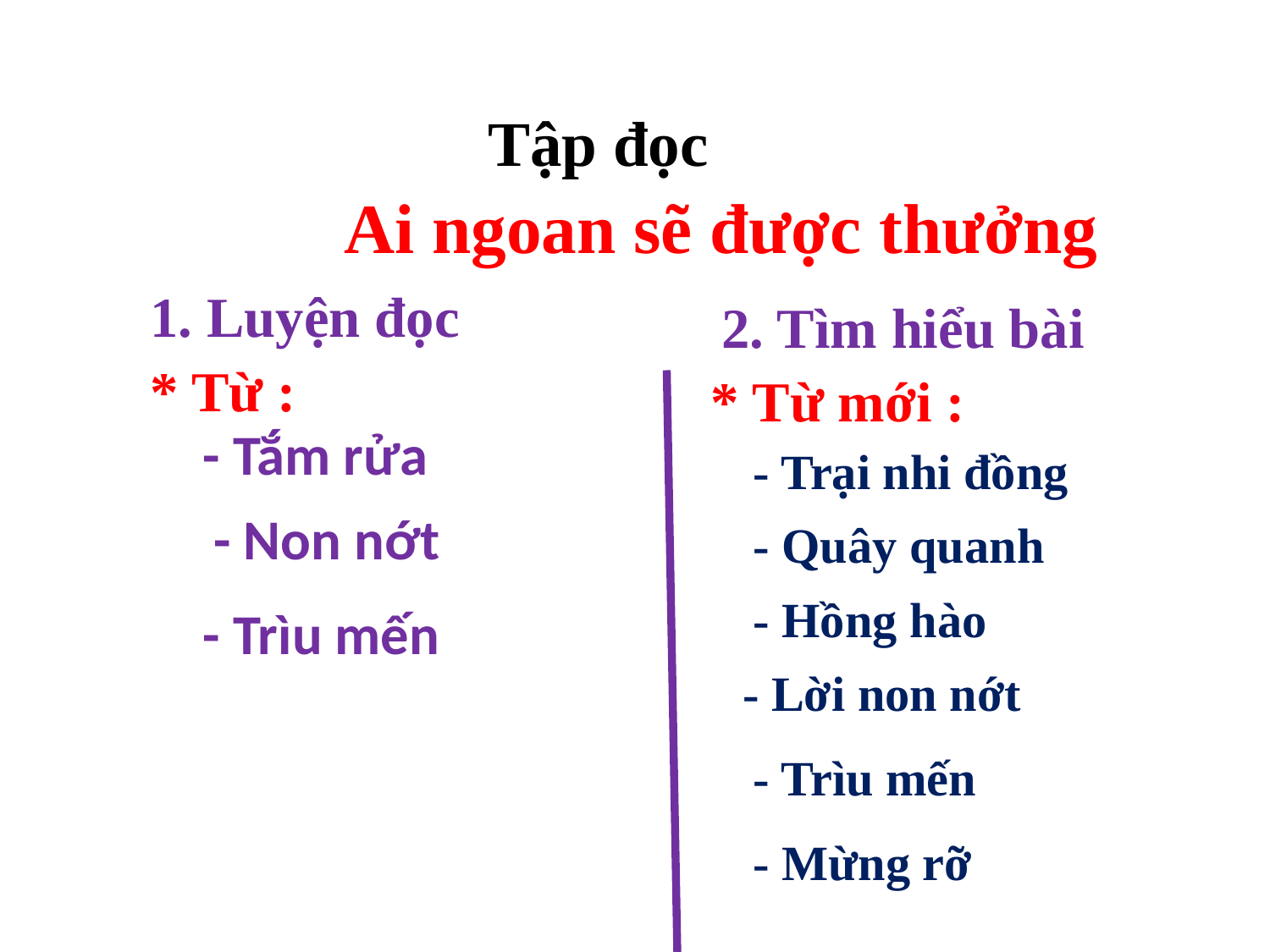

Tập đọc
  Ai ngoan sẽ được thưởng
1. Luyện đọc
2. Tìm hiểu bài
* Từ :
* Từ mới :
- Tắm rửa
- Trại nhi đồng
- Non nớt
- Quây quanh
- Hồng hào
- Trìu mến
- Lời non nớt
- Trìu mến
- Mừng rỡ